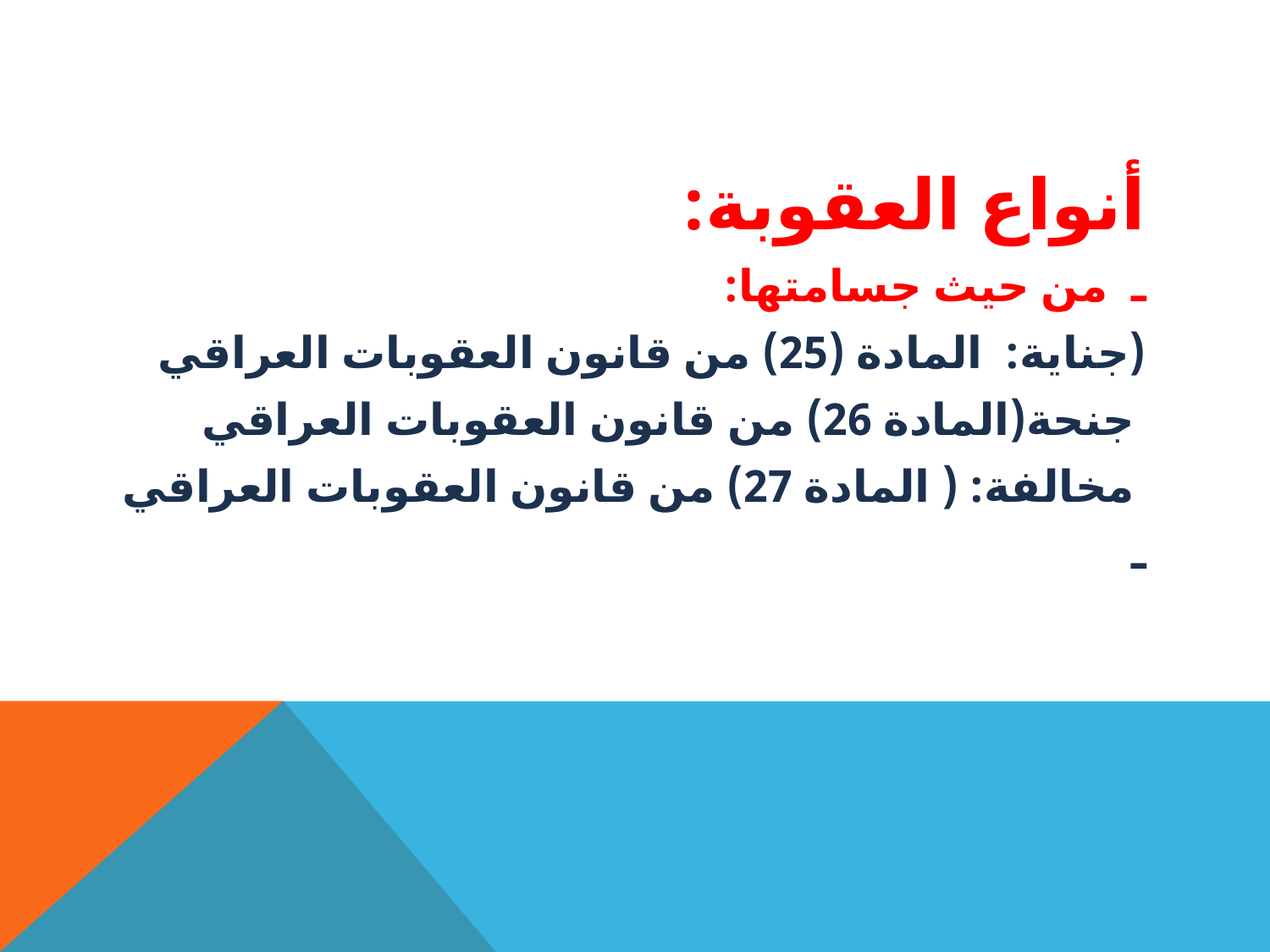

#
أنواع العقوبة:
ـ  من حيث جسامتها:
(جناية:  المادة (25) من قانون العقوبات العراقي
 جنحة(المادة 26) من قانون العقوبات العراقي
 مخالفة: ( المادة 27) من قانون العقوبات العراقي
ـ